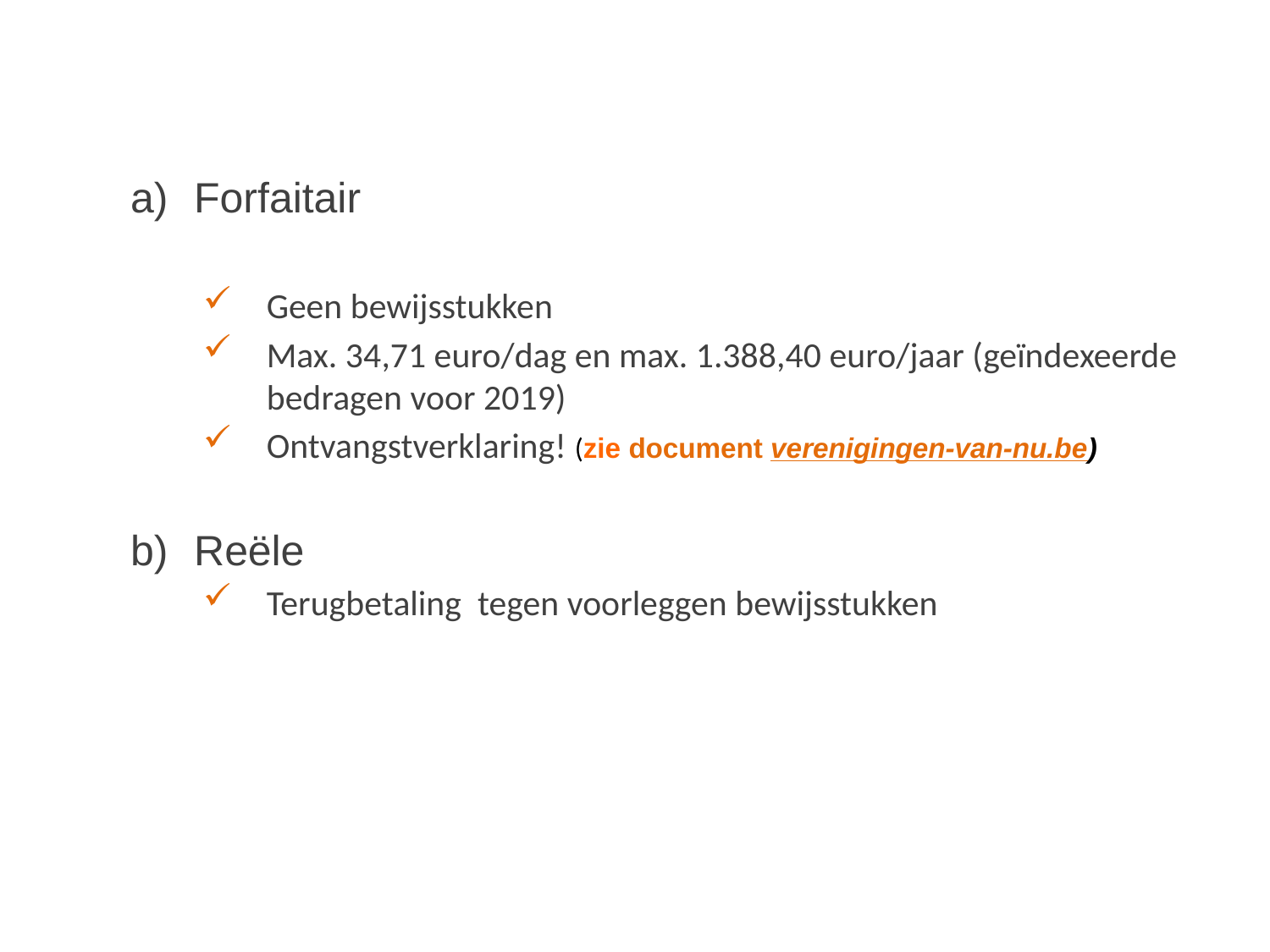

Forfaitair

Geen bewijsstukken
Max. 34,71 euro/dag en max. 1.388,40 euro/jaar (geïndexeerde bedragen voor 2019)
Ontvangstverklaring! (zie document verenigingen-van-nu.be)

b)	Reële
Terugbetaling  tegen voorleggen bewijsstukken